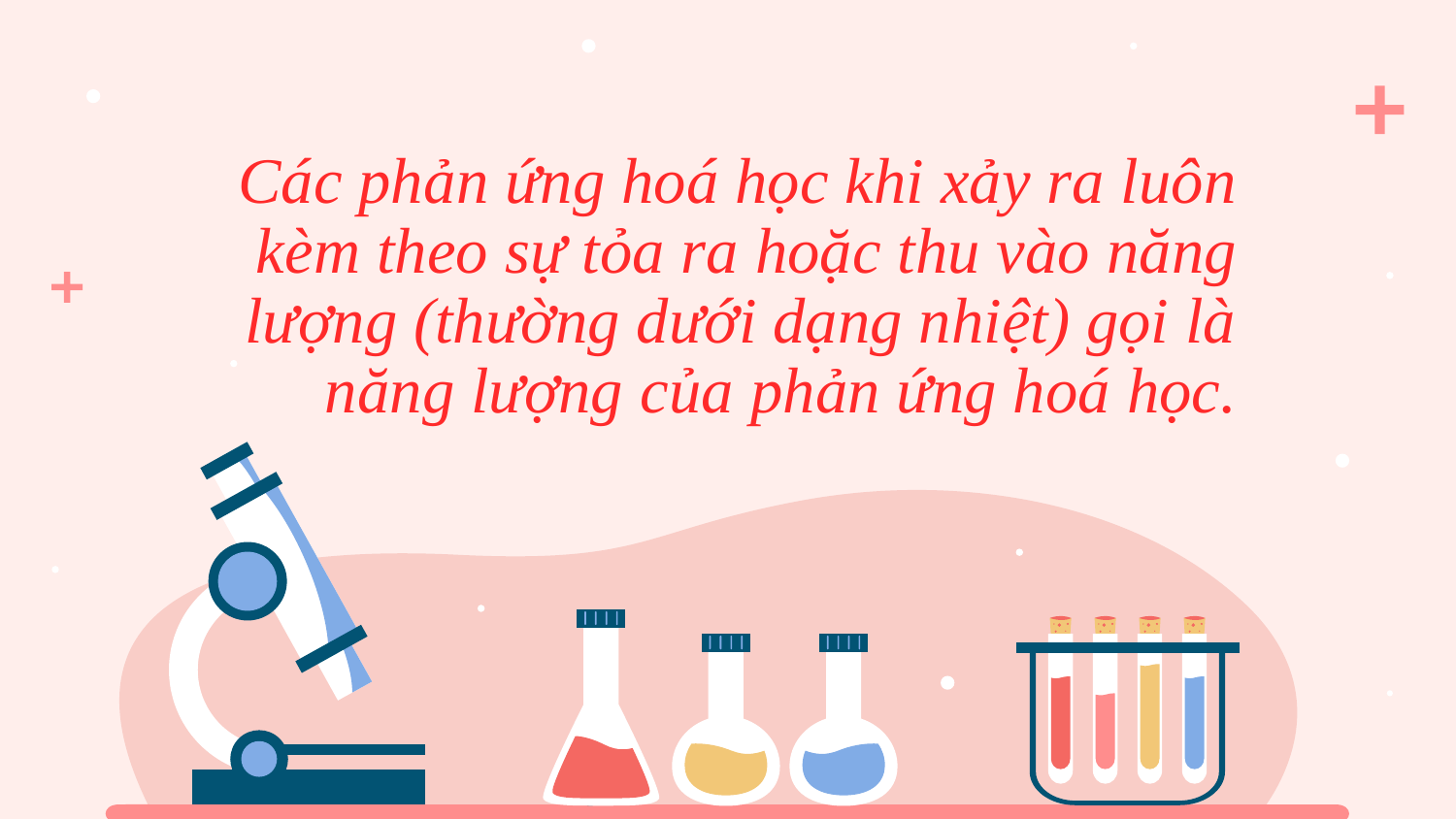

# Các phản ứng hoá học khi xảy ra luôn kèm theo sự tỏa ra hoặc thu vào năng lượng (thường dưới dạng nhiệt) gọi là năng lượng của phản ứng hoá học.